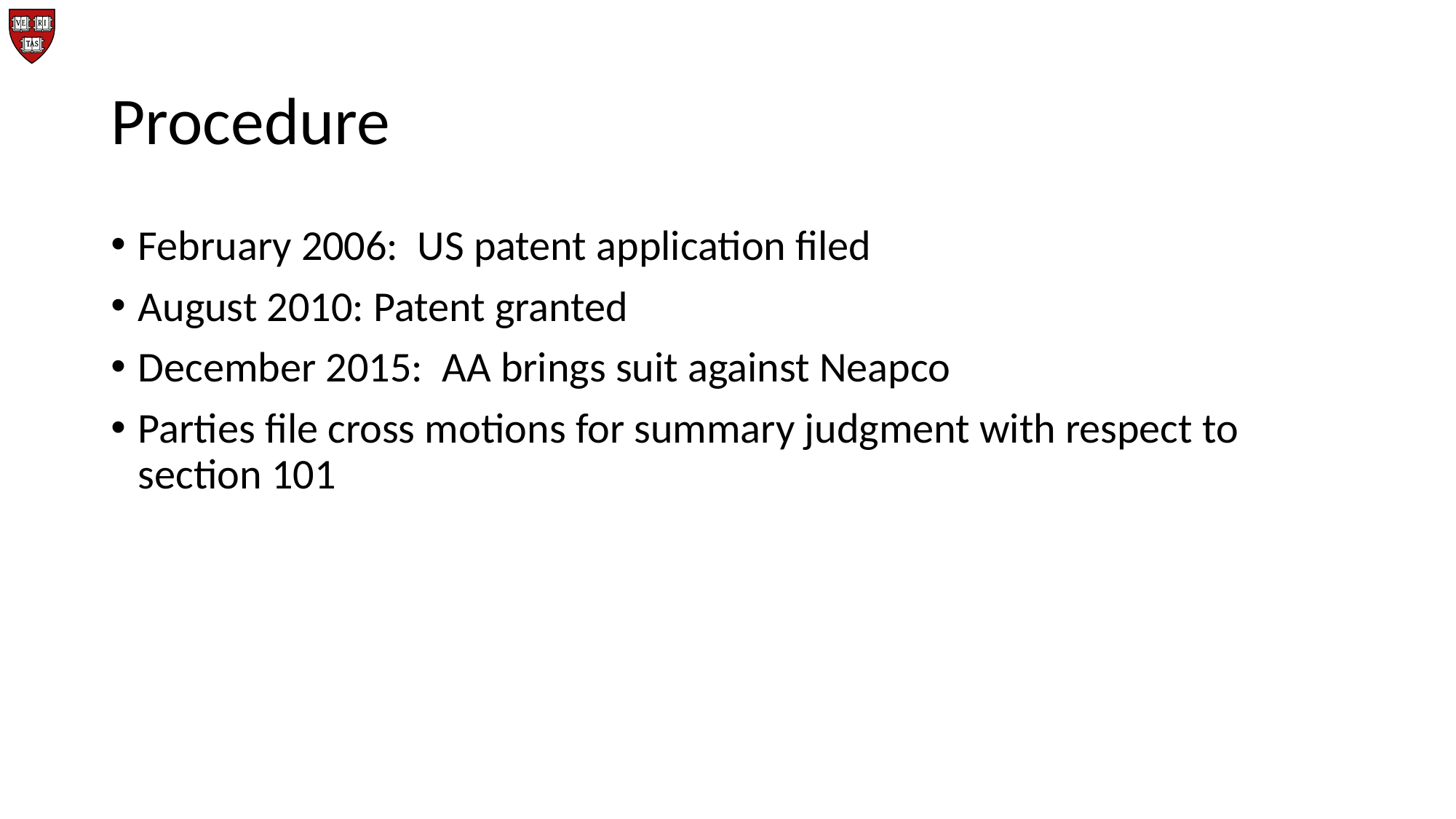

# Procedure
February 2006:  US patent application filed
August 2010: Patent granted
December 2015:  AA brings suit against Neapco
Parties file cross motions for summary judgment with respect to section 101